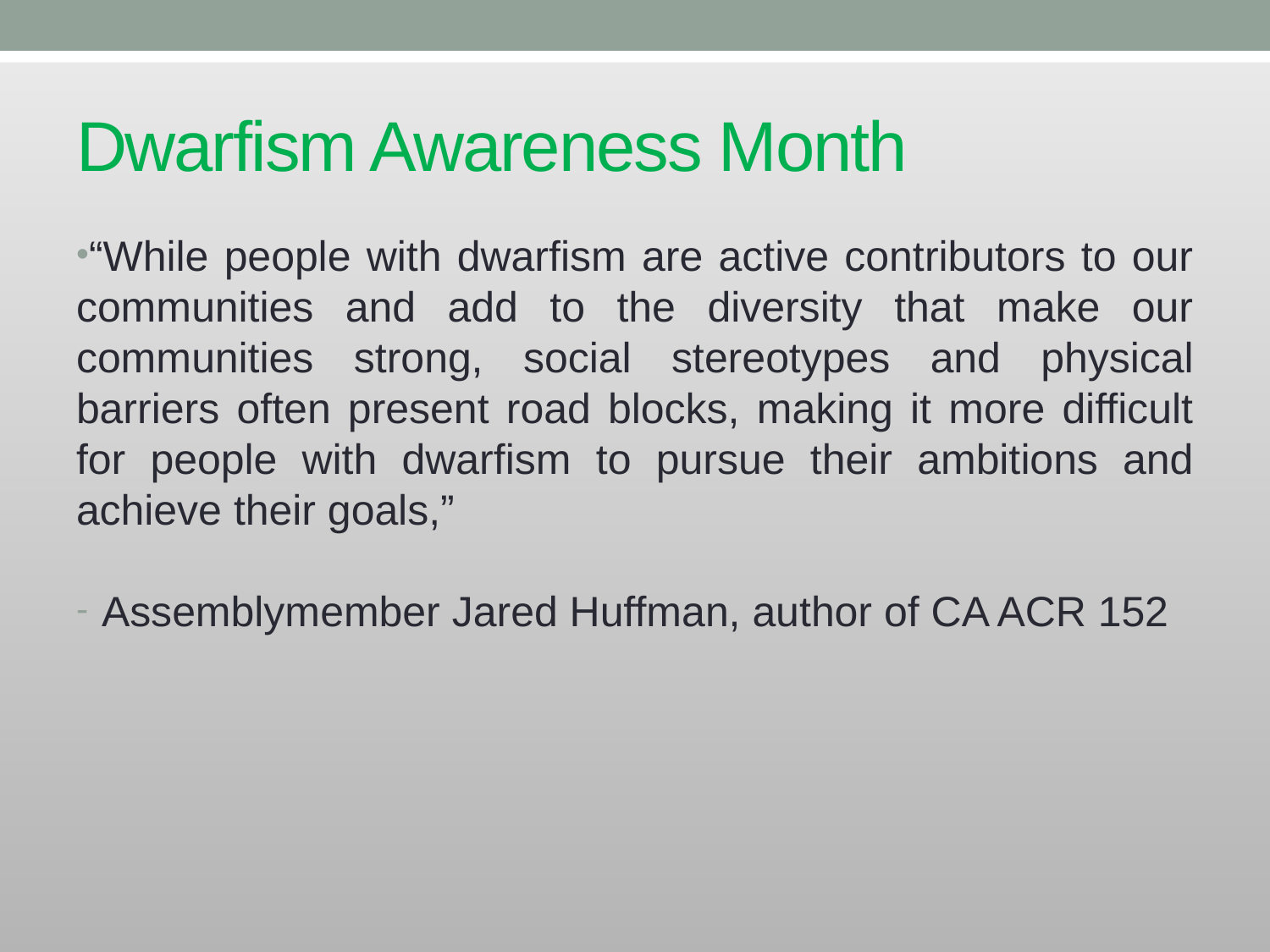

# Dwarfism Awareness Month
“While people with dwarfism are active contributors to our communities and add to the diversity that make our communities strong, social stereotypes and physical barriers often present road blocks, making it more difficult for people with dwarfism to pursue their ambitions and achieve their goals,”

Assemblymember Jared Huffman, author of CA ACR 152